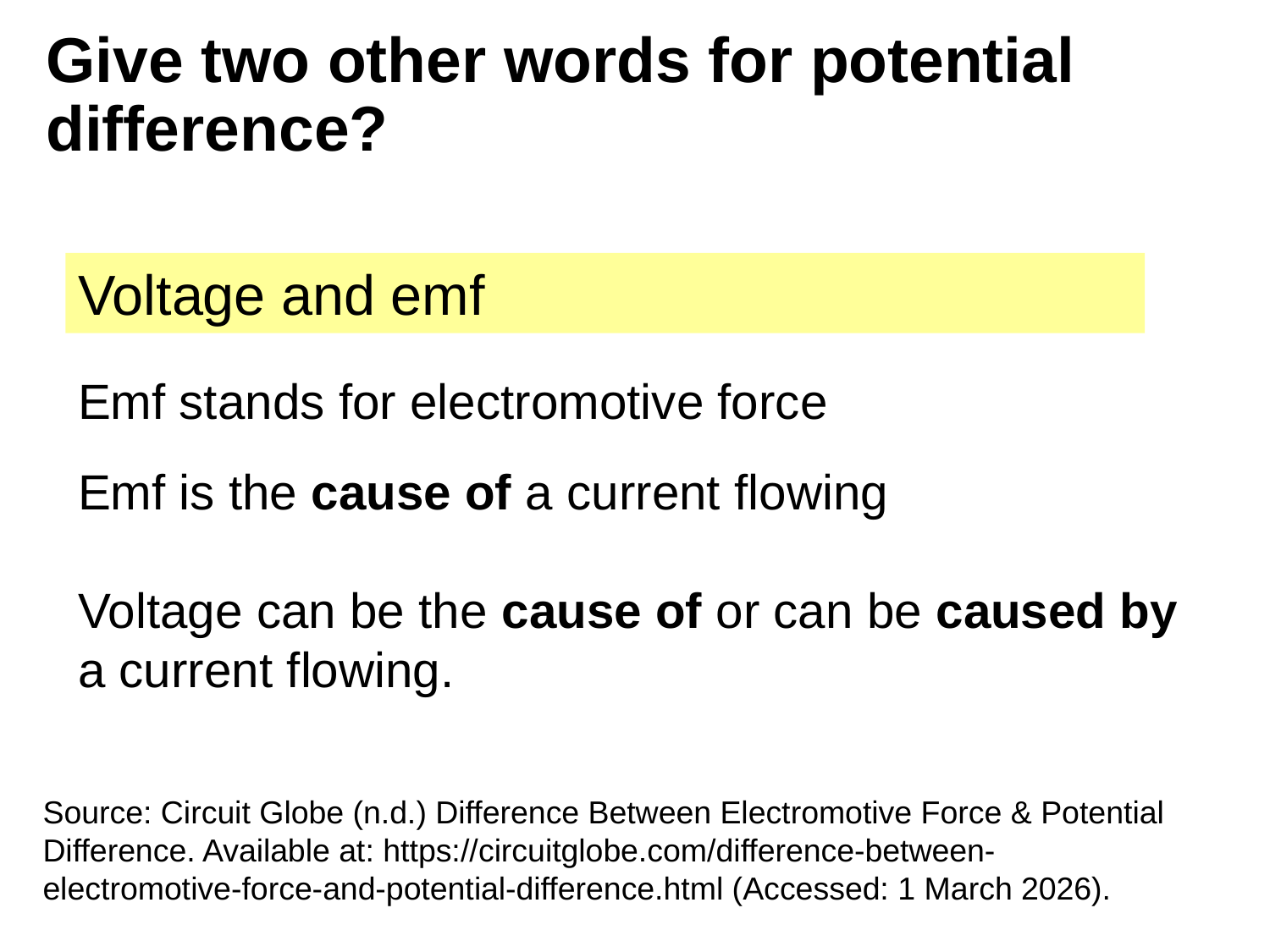

# Give two other words for potential difference?
Voltage and emf
Emf stands for electromotive force
Emf is the cause of a current flowing
Voltage can be the cause of or can be caused by a current flowing.
Source: Circuit Globe (n.d.) Difference Between Electromotive Force & Potential Difference. Available at: https://circuitglobe.com/difference-between-electromotive-force-and-potential-difference.html (Accessed: 1 March 2026).